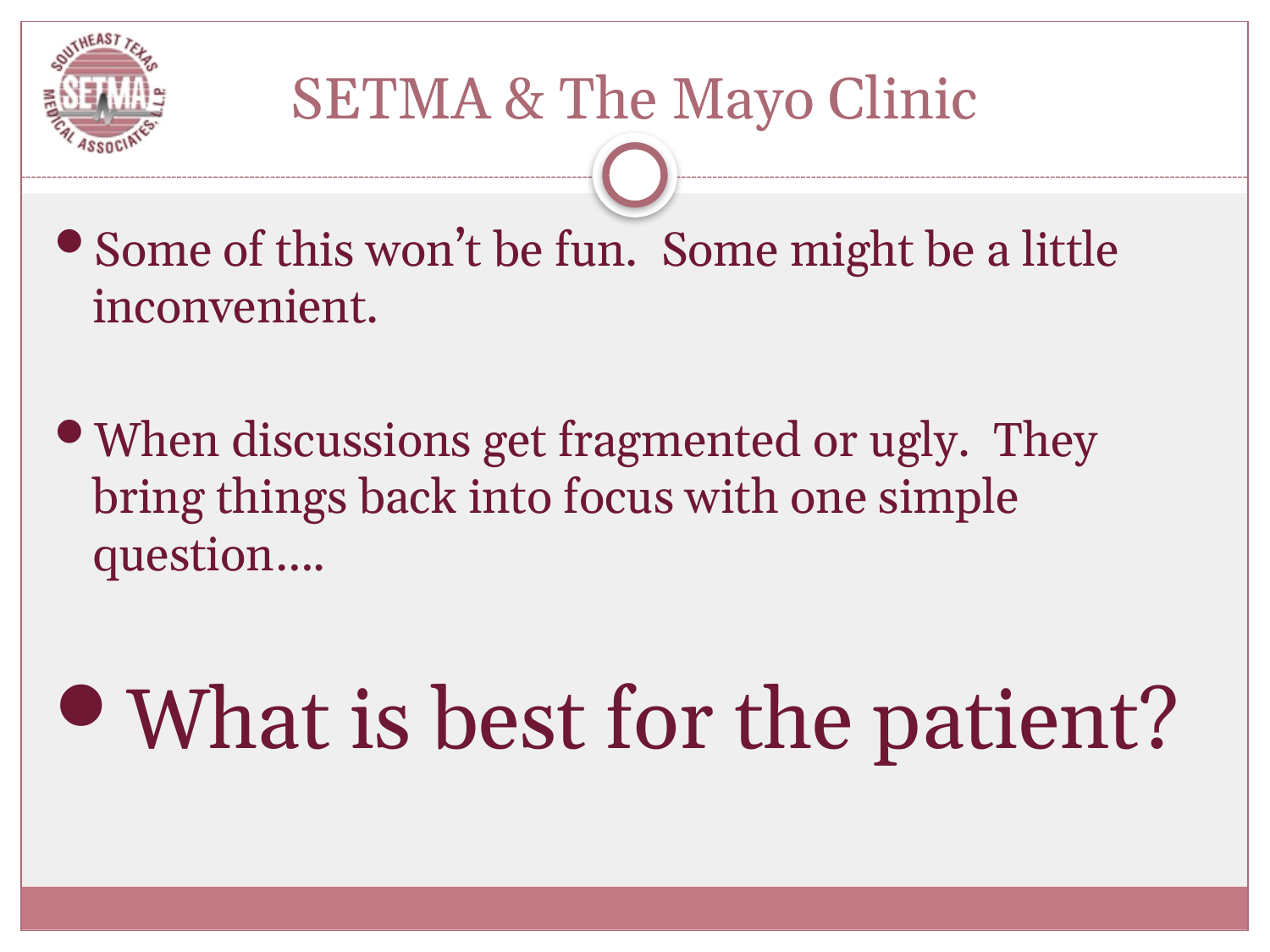

# SETMA & The Mayo Clinic
Some of this won’t be fun.  Some might be a little inconvenient.

When discussions get fragmented or ugly.  They bring things back into focus with one simple question….

What is best for the patient?